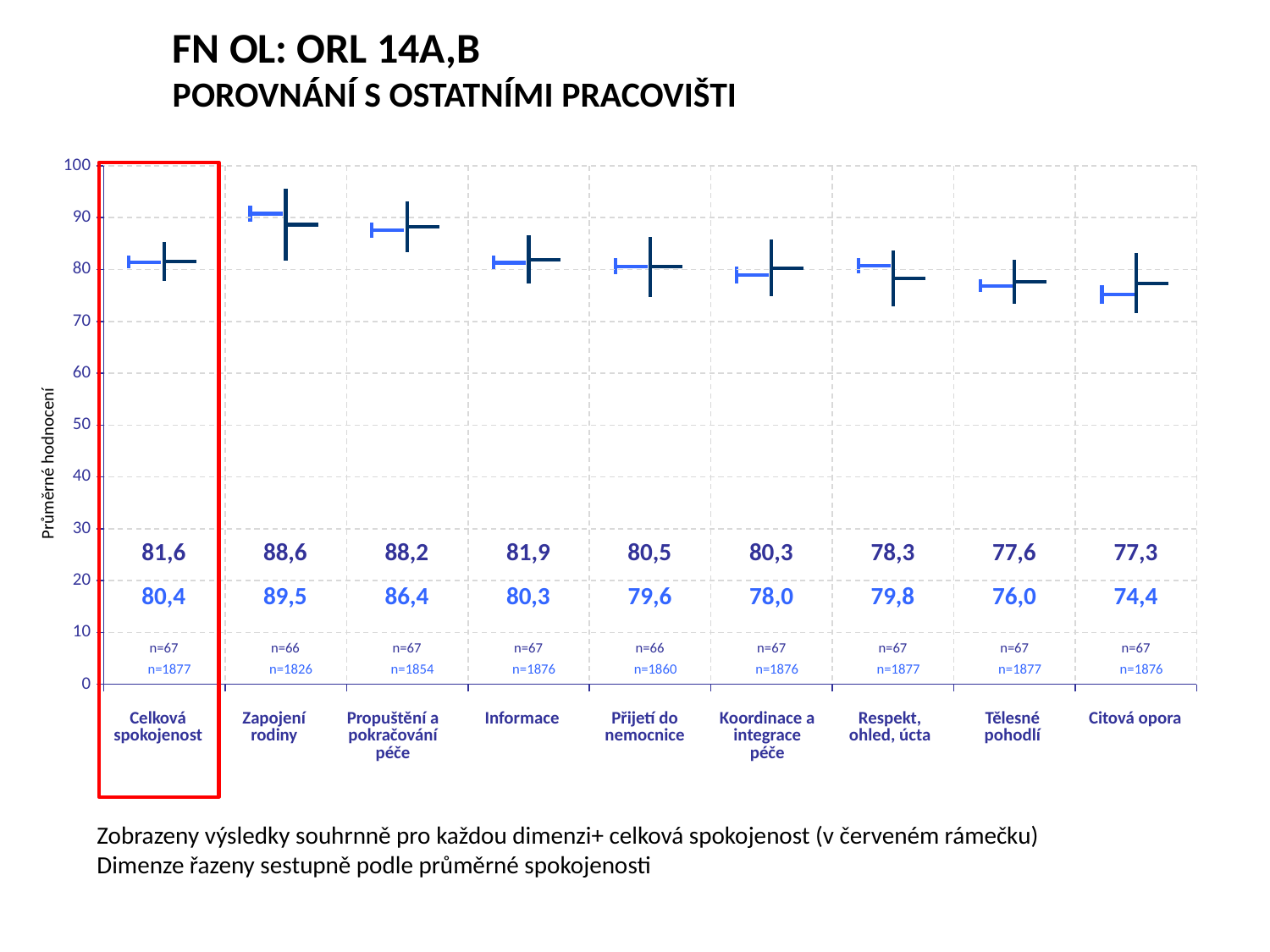

FN OL: ORL 14A,B
POROVNÁNÍ S OSTATNÍMI PRACOVIŠTI

[unsupported chart]

[unsupported chart]

Průměrné hodnocení
| 81,6 | 88,6 | 88,2 | 81,9 | 80,5 | 80,3 | 78,3 | 77,6 | 77,3 |
| --- | --- | --- | --- | --- | --- | --- | --- | --- |
| 80,4 | 89,5 | 86,4 | 80,3 | 79,6 | 78,0 | 79,8 | 76,0 | 74,4 |
| --- | --- | --- | --- | --- | --- | --- | --- | --- |
| n=67 | n=66 | n=67 | n=67 | n=66 | n=67 | n=67 | n=67 | n=67 |
| --- | --- | --- | --- | --- | --- | --- | --- | --- |
| n=1877 | n=1826 | n=1854 | n=1876 | n=1860 | n=1876 | n=1877 | n=1877 | n=1876 |
| --- | --- | --- | --- | --- | --- | --- | --- | --- |
| Celková spokojenost | Zapojení rodiny | Propuštění a pokračování péče | Informace | Přijetí do nemocnice | Koordinace a integrace péče | Respekt, ohled, úcta | Tělesné pohodlí | Citová opora |
| --- | --- | --- | --- | --- | --- | --- | --- | --- |
Zobrazeny výsledky souhrnně pro každou dimenzi+ celková spokojenost (v červeném rámečku)
Dimenze řazeny sestupně podle průměrné spokojenosti